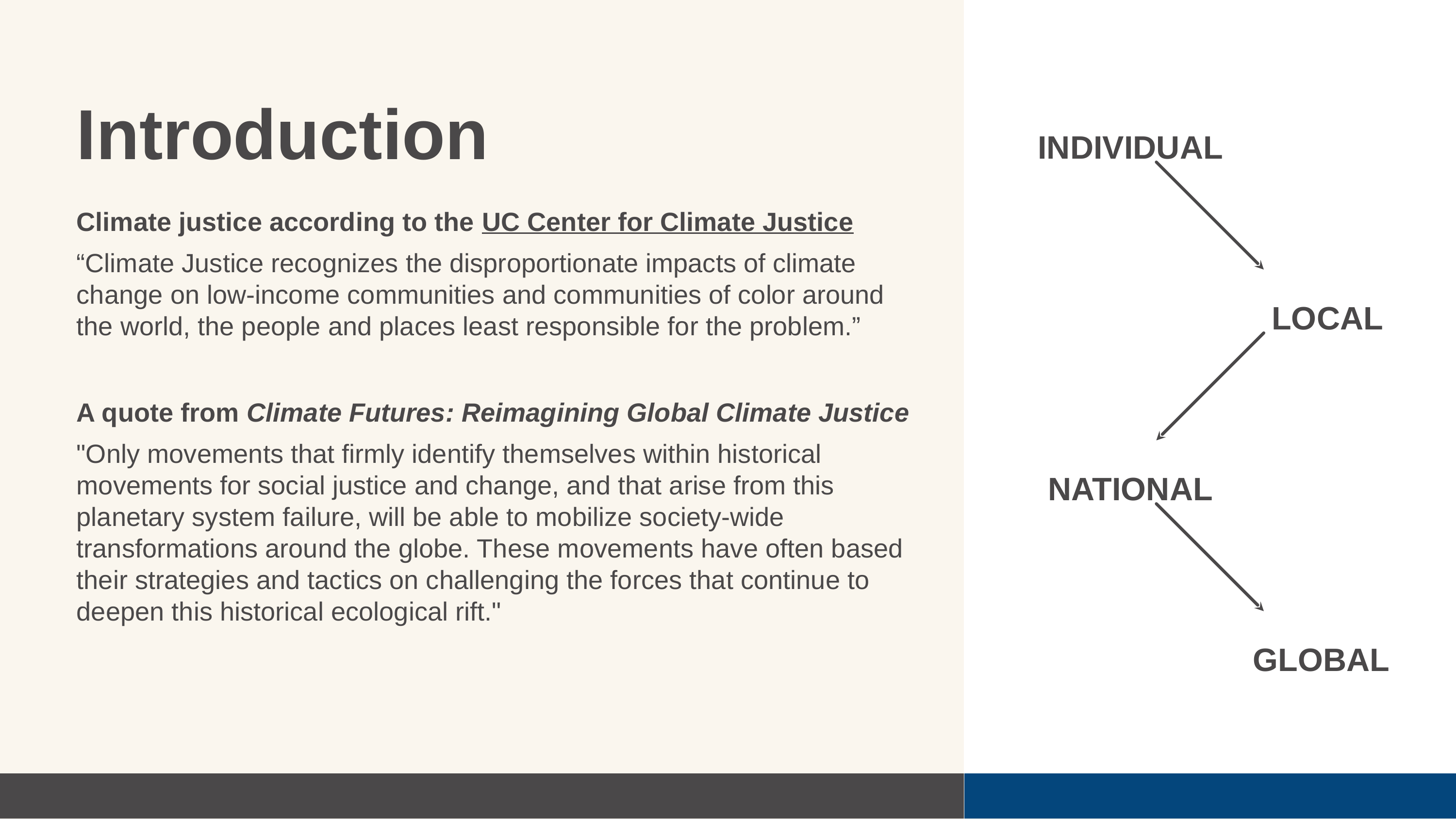

Introduction
Climate justice according to the UC Center for Climate Justice
“Climate Justice recognizes the disproportionate impacts of climate change on low-income communities and communities of color around the world, the people and places least responsible for the problem.”
A quote from Climate Futures: Reimagining Global Climate Justice
"Only movements that firmly identify themselves within historical movements for social justice and change, and that arise from this planetary system failure, will be able to mobilize society-wide transformations around the globe. These movements have often based their strategies and tactics on challenging the forces that continue to deepen this historical ecological rift."
INDIVIDUAL
LOCAL
NATIONAL
GLOBAL